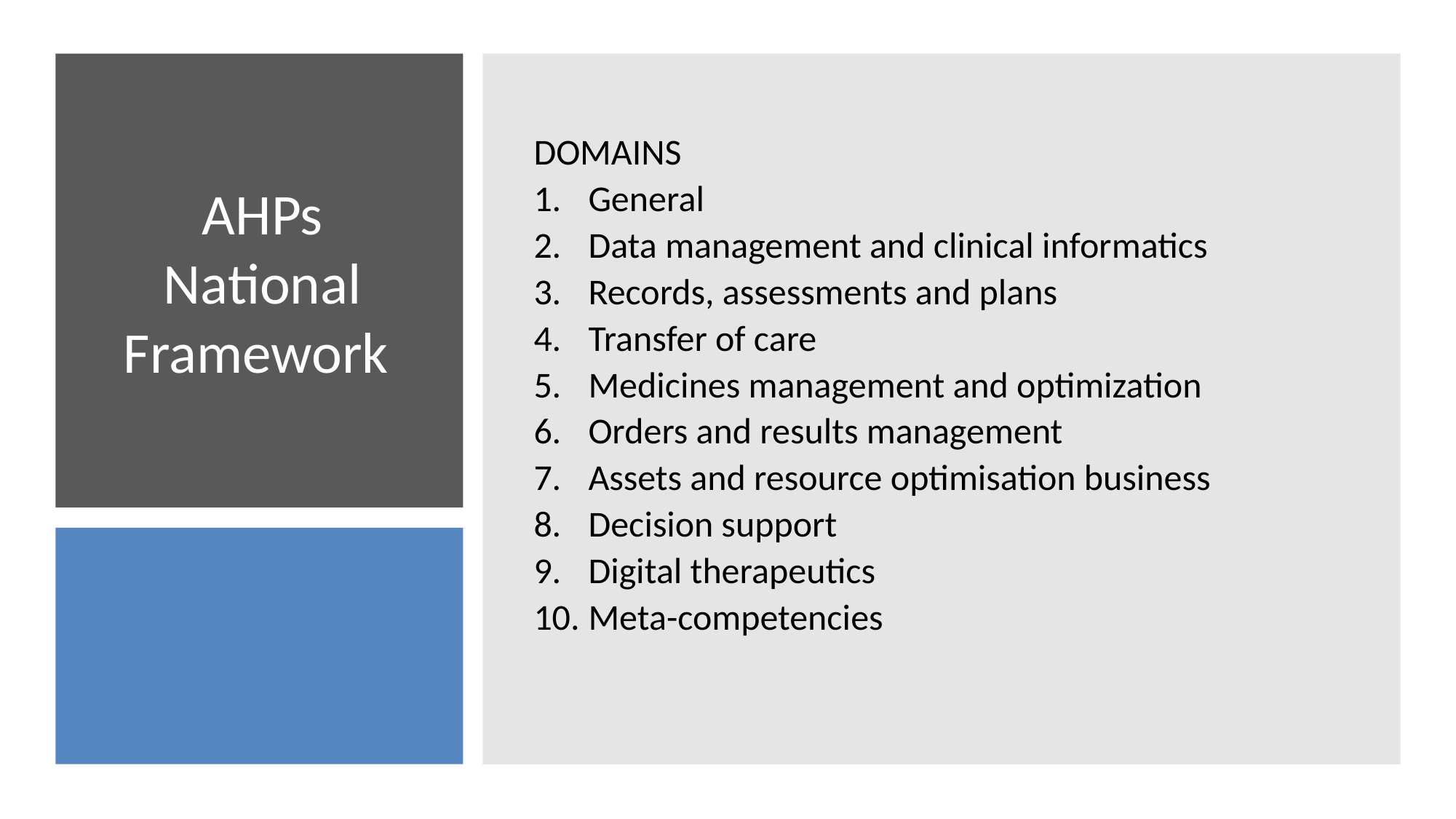

DOMAINS
General
Data management and clinical informatics
Records, assessments and plans
Transfer of care
Medicines management and optimization
Orders and results management
Assets and resource optimisation business
Decision support
Digital therapeutics
Meta-competencies

# AHPs National Framework